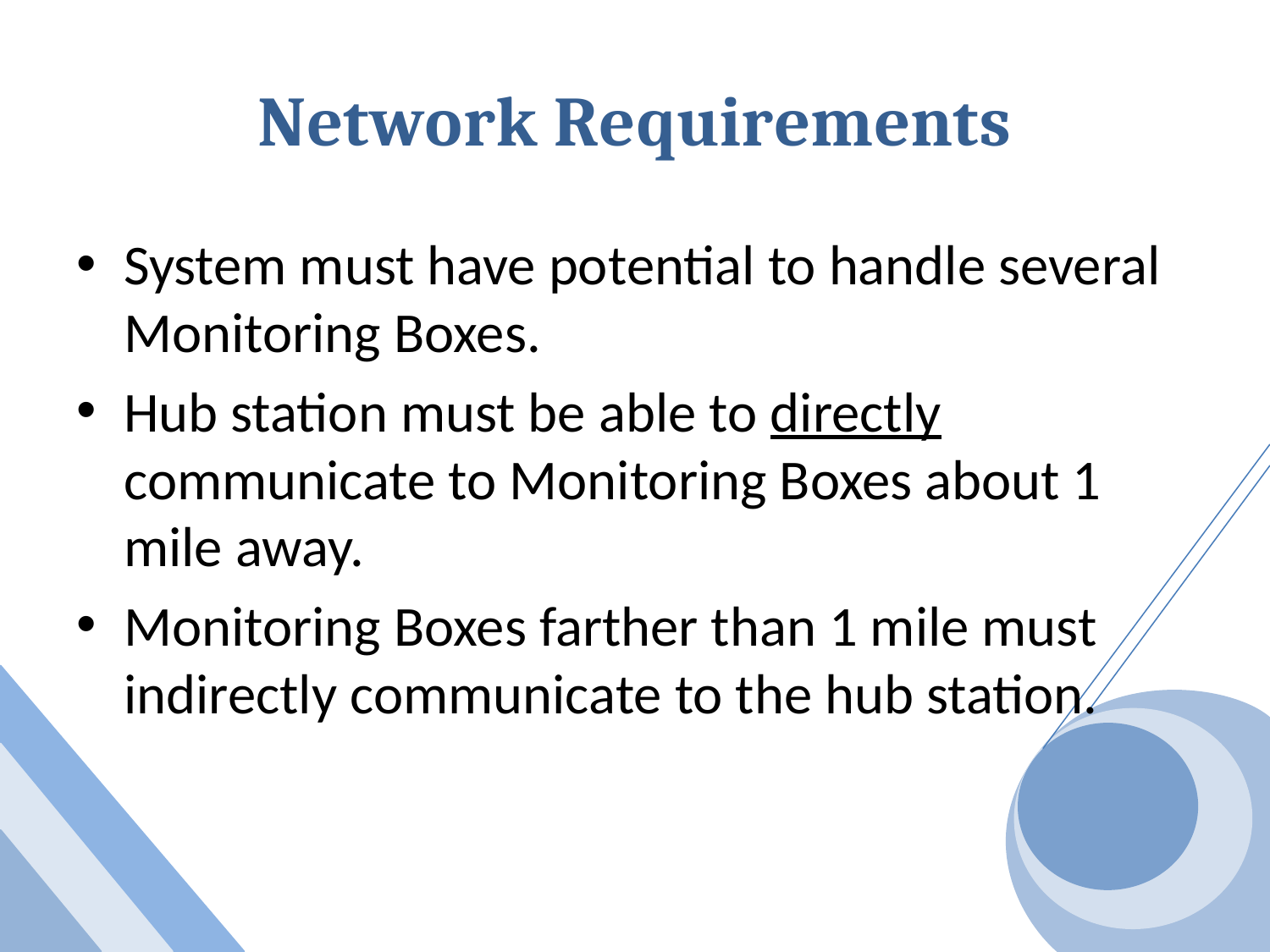

# Network Requirements
System must have potential to handle several Monitoring Boxes.
Hub station must be able to directly communicate to Monitoring Boxes about 1 mile away.
Monitoring Boxes farther than 1 mile must indirectly communicate to the hub station.